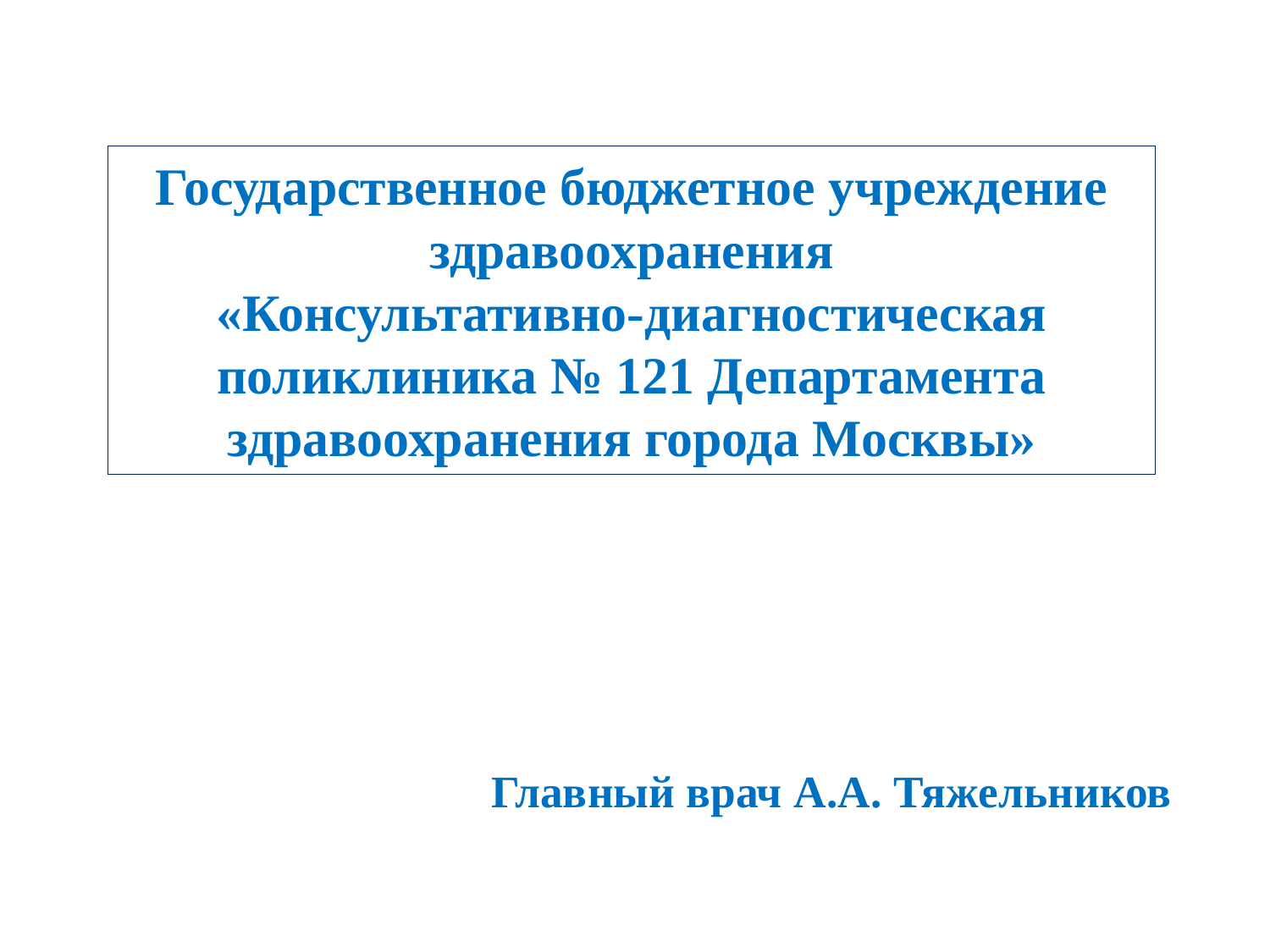

# Государственное бюджетное учреждение здравоохранения «Консультативно-диагностическая поликлиника № 121 Департамента здравоохранения города Москвы»
Главный врач А.А. Тяжельников